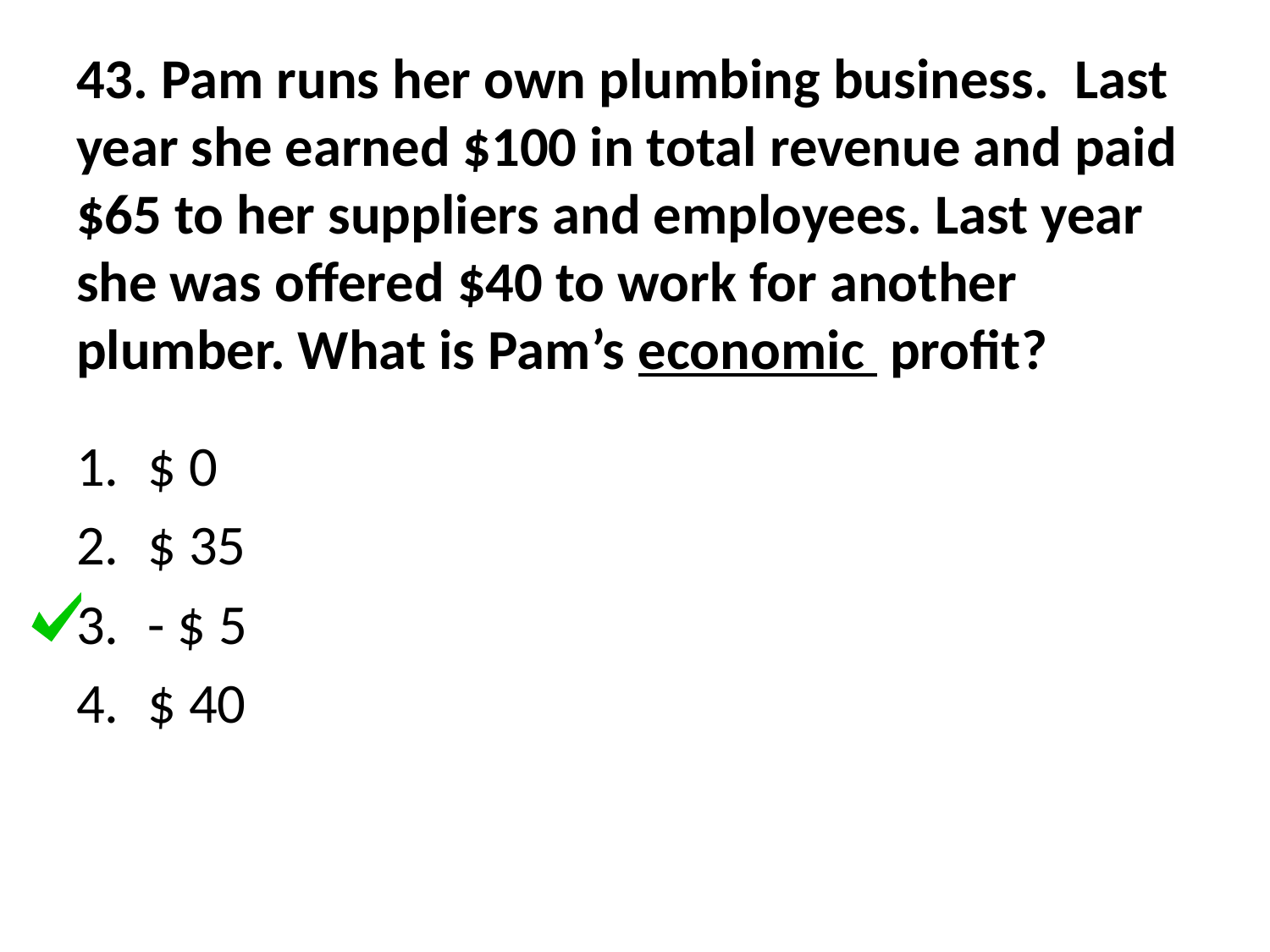

# 43. Pam runs her own plumbing business.  Last year she earned $100 in total revenue and paid $65 to her suppliers and employees. Last year she was offered $40 to work for another plumber. What is Pam’s economic  profit?
$ 0
$ 35
- $ 5
$ 40